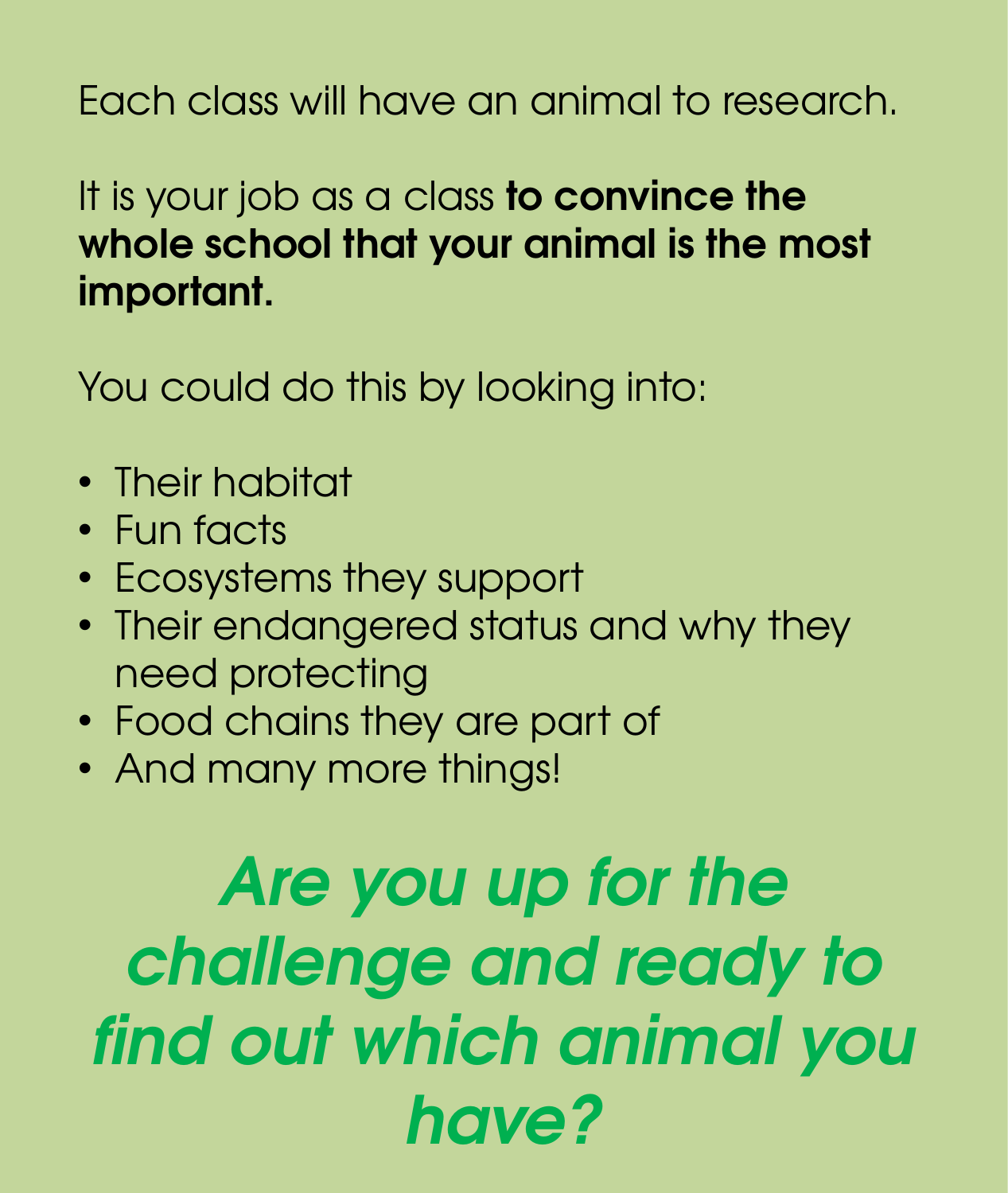

Each class will have an animal to research.

It is your job as a class to convince the whole school that your animal is the most important.

You could do this by looking into:

Their habitat
Fun facts
Ecosystems they support
Their endangered status and why they need protecting
Food chains they are part of
And many more things!

Are you up for the challenge and ready to find out which animal you have?